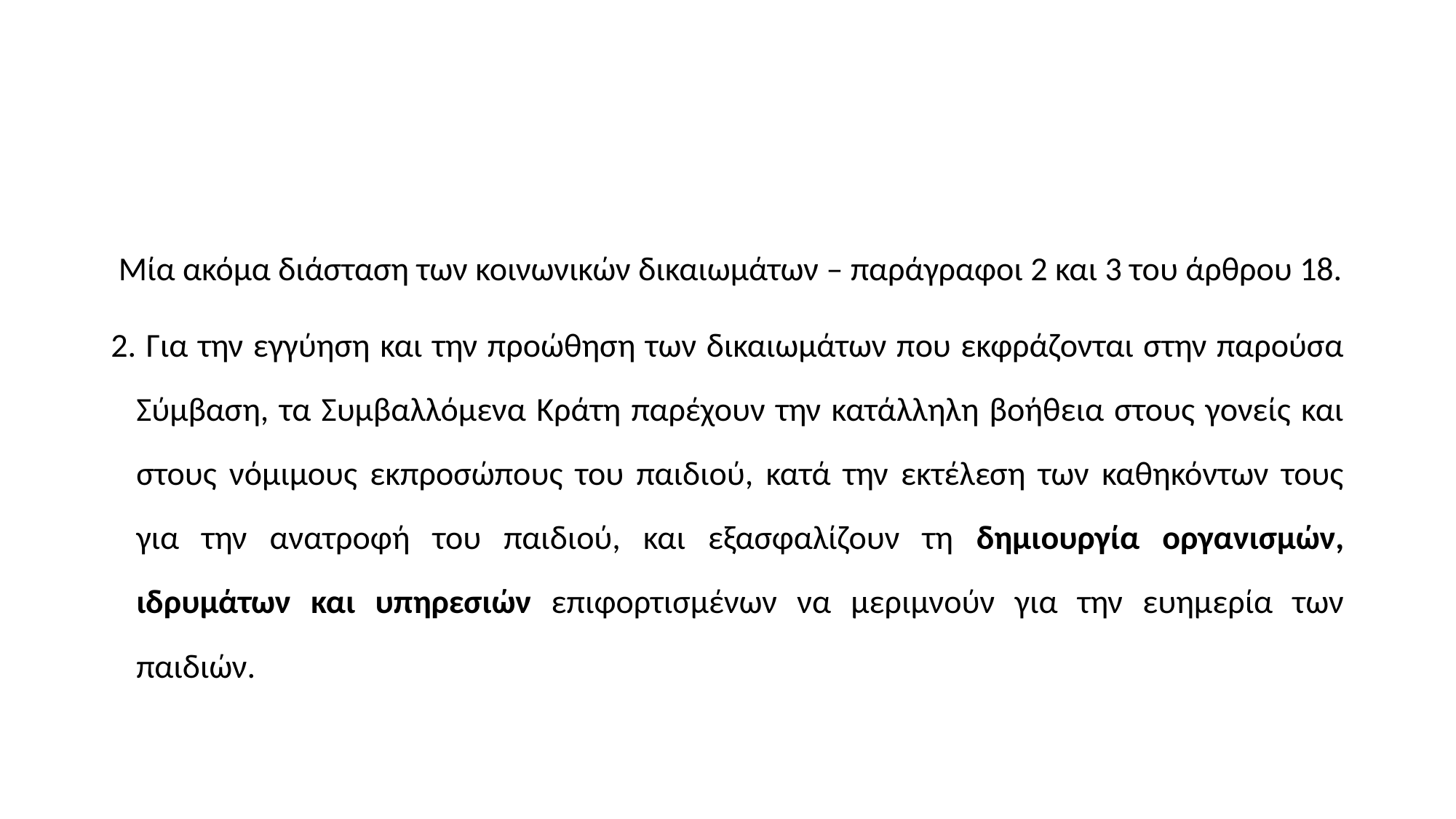

#
 Μία ακόμα διάσταση των κοινωνικών δικαιωμάτων – παράγραφοι 2 και 3 του άρθρου 18.
2. Για την εγγύηση και την προώθηση των δικαιωμάτων που εκφράζονται στην παρούσα Σύμβαση, τα Συμβαλλόμενα Κράτη παρέχουν την κατάλληλη βοήθεια στους γονείς και στους νόμιμους εκπροσώπους του παιδιού, κατά την εκτέλεση των καθηκόντων τους για την ανατροφή του παιδιού, και εξασφαλίζουν τη δημιουργία οργανισμών, ιδρυμάτων και υπηρεσιών επιφορτισμένων να μεριμνούν για την ευημερία των παιδιών.